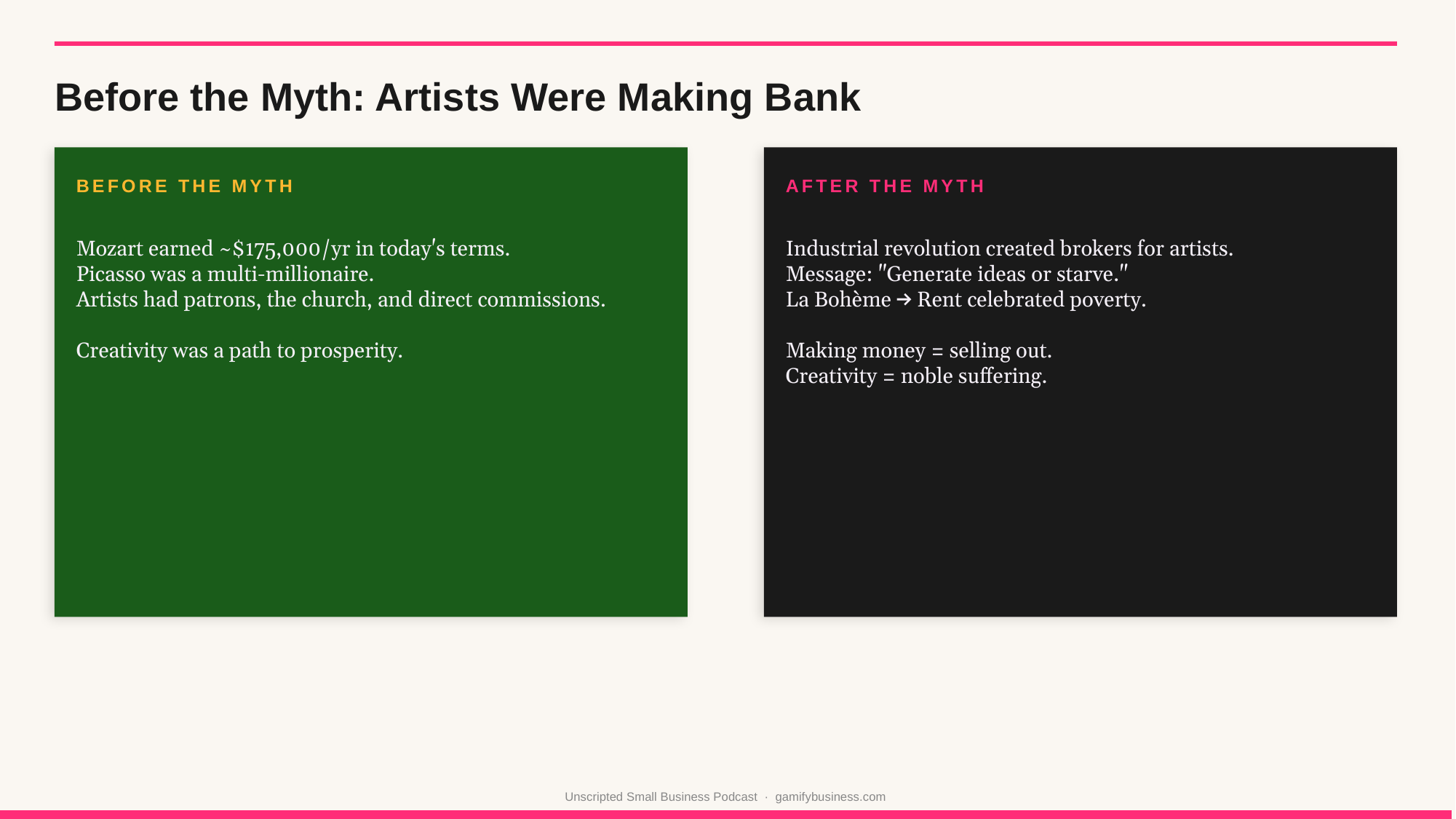

Before the Myth: Artists Were Making Bank

BEFORE THE MYTH
AFTER THE MYTH
Mozart earned ~$175,000/yr in today's terms.
Picasso was a multi-millionaire.
Artists had patrons, the church, and direct commissions.

Creativity was a path to prosperity.
Industrial revolution created brokers for artists.
Message: "Generate ideas or starve."
La Bohème → Rent celebrated poverty.

Making money = selling out.
Creativity = noble suffering.
Unscripted Small Business Podcast  ·  gamifybusiness.com